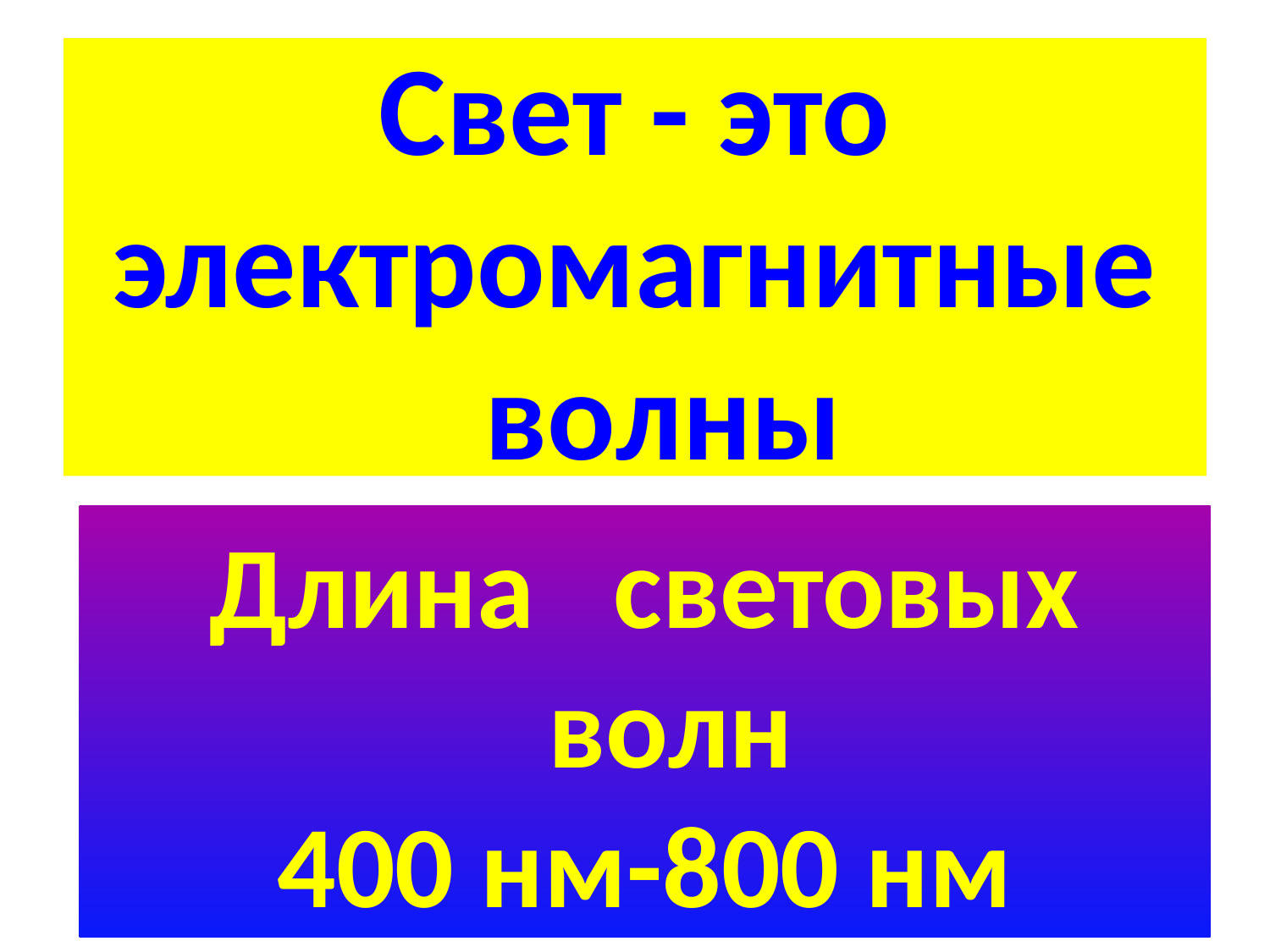

# Свет - это электромагнитные волны
Длина   световых
  волн
400 нм-800 нм